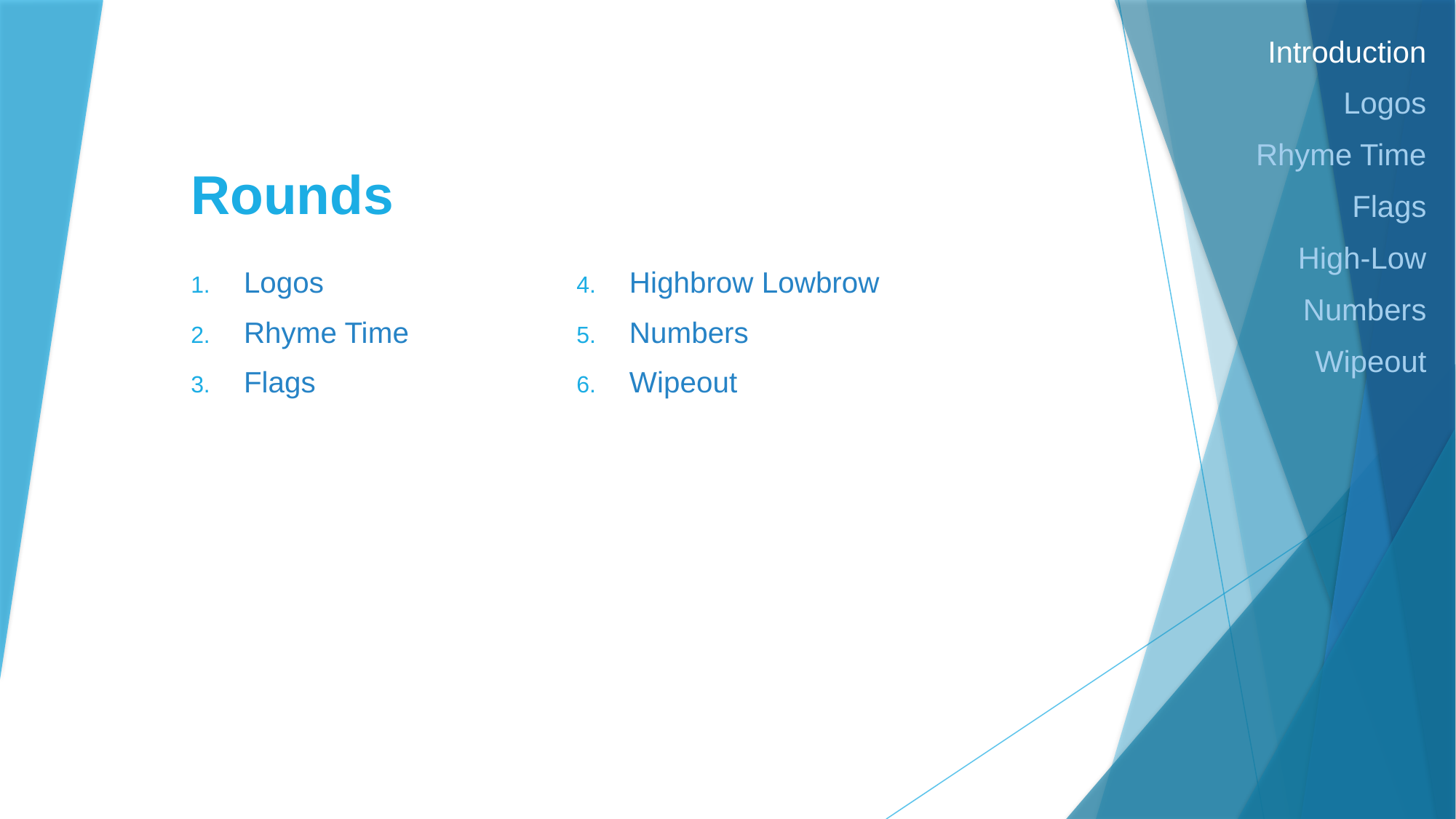

Introduction
Logos
Rhyme Time
Flags
High-Low
Numbers
Wipeout
Rounds
Logos
Rhyme Time
Flags

Highbrow Lowbrow
Numbers
Wipeout